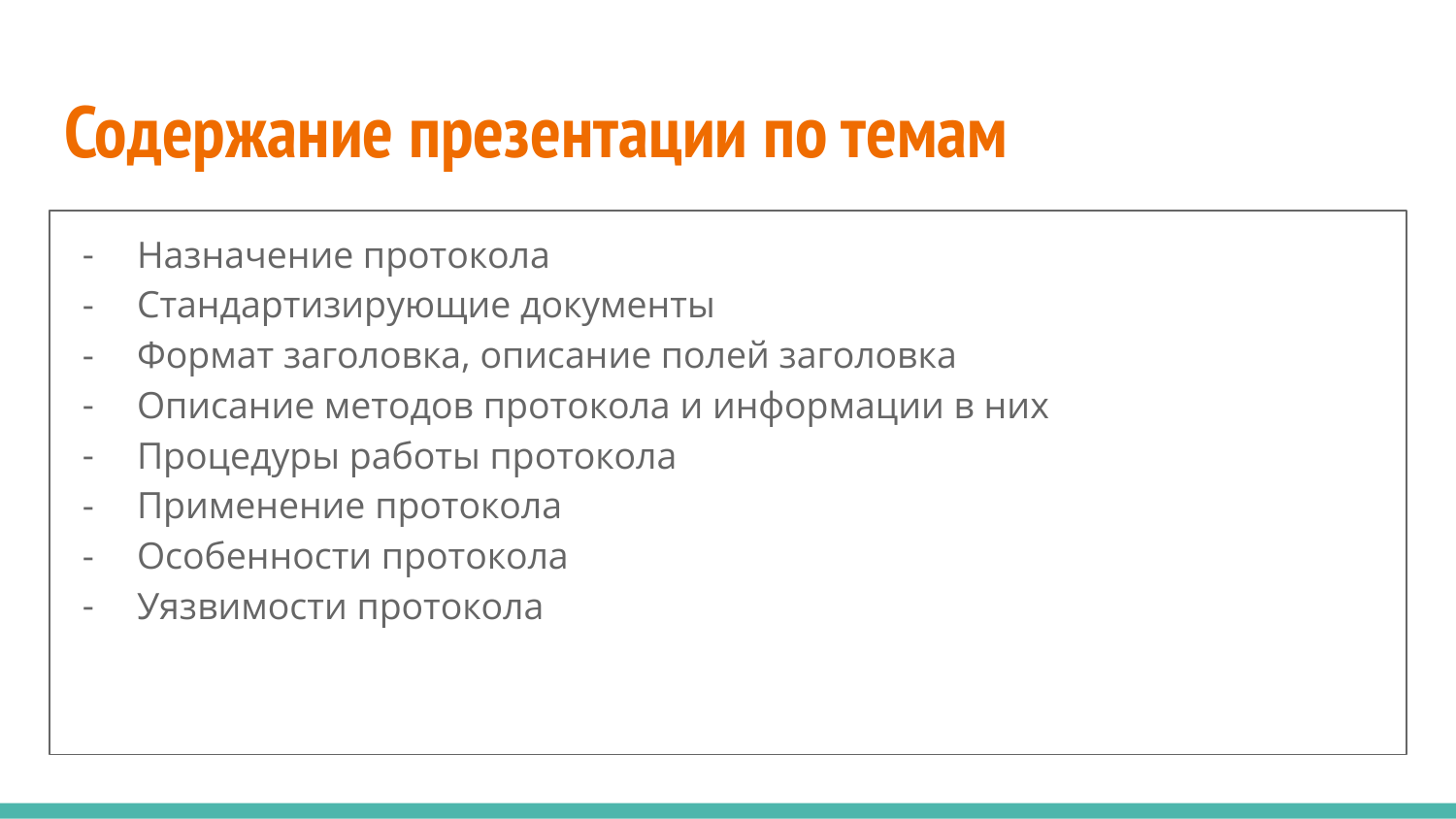

# Содержание презентации по темам
Назначение протокола
Стандартизирующие документы
Формат заголовка, описание полей заголовка
Описание методов протокола и информации в них
Процедуры работы протокола
Применение протокола
Особенности протокола
Уязвимости протокола